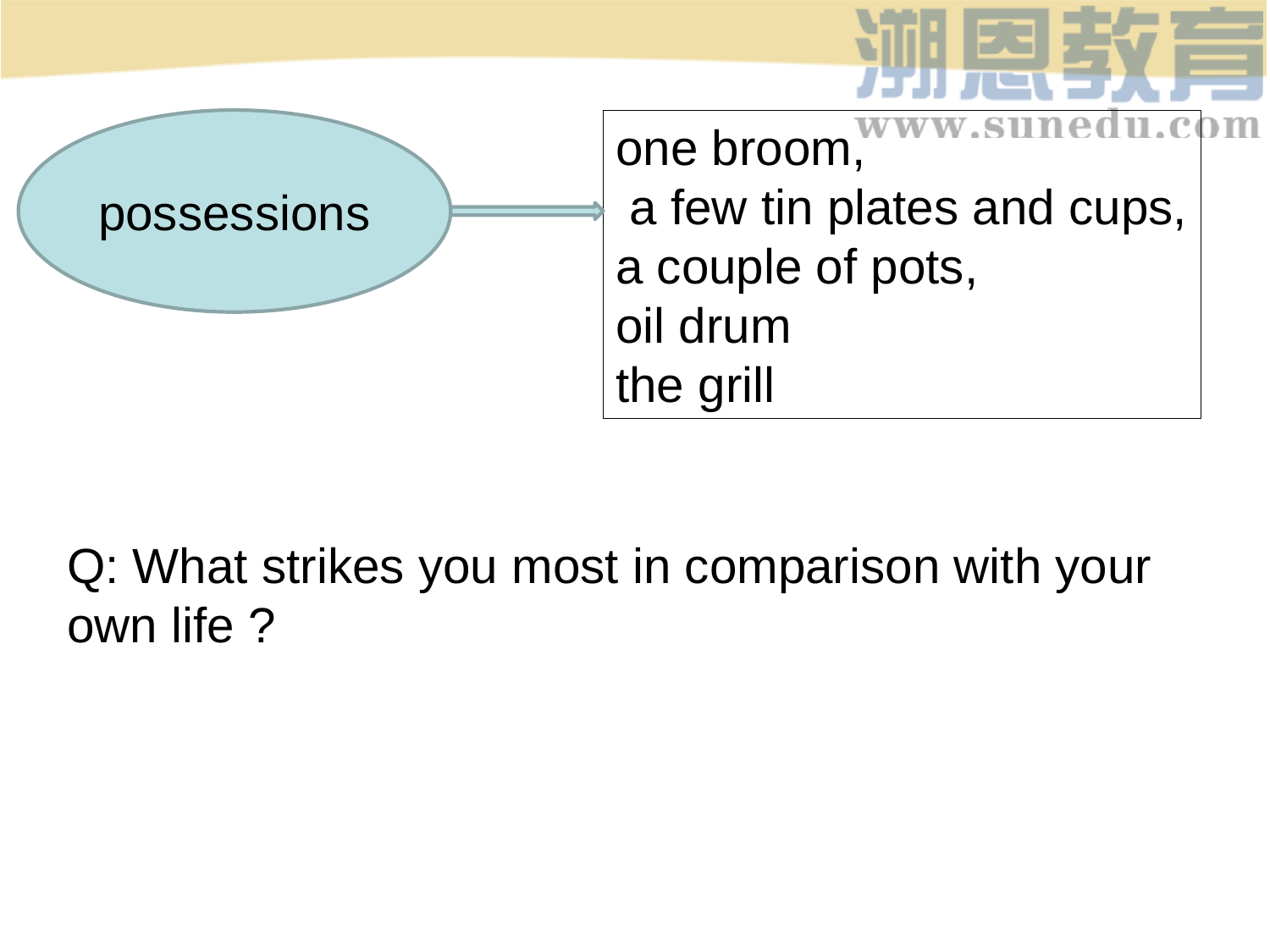

possessions
one broom,
 a few tin plates and cups,
a couple of pots,
oil drum
the grill

Q: What strikes you most in comparison with your own life ?